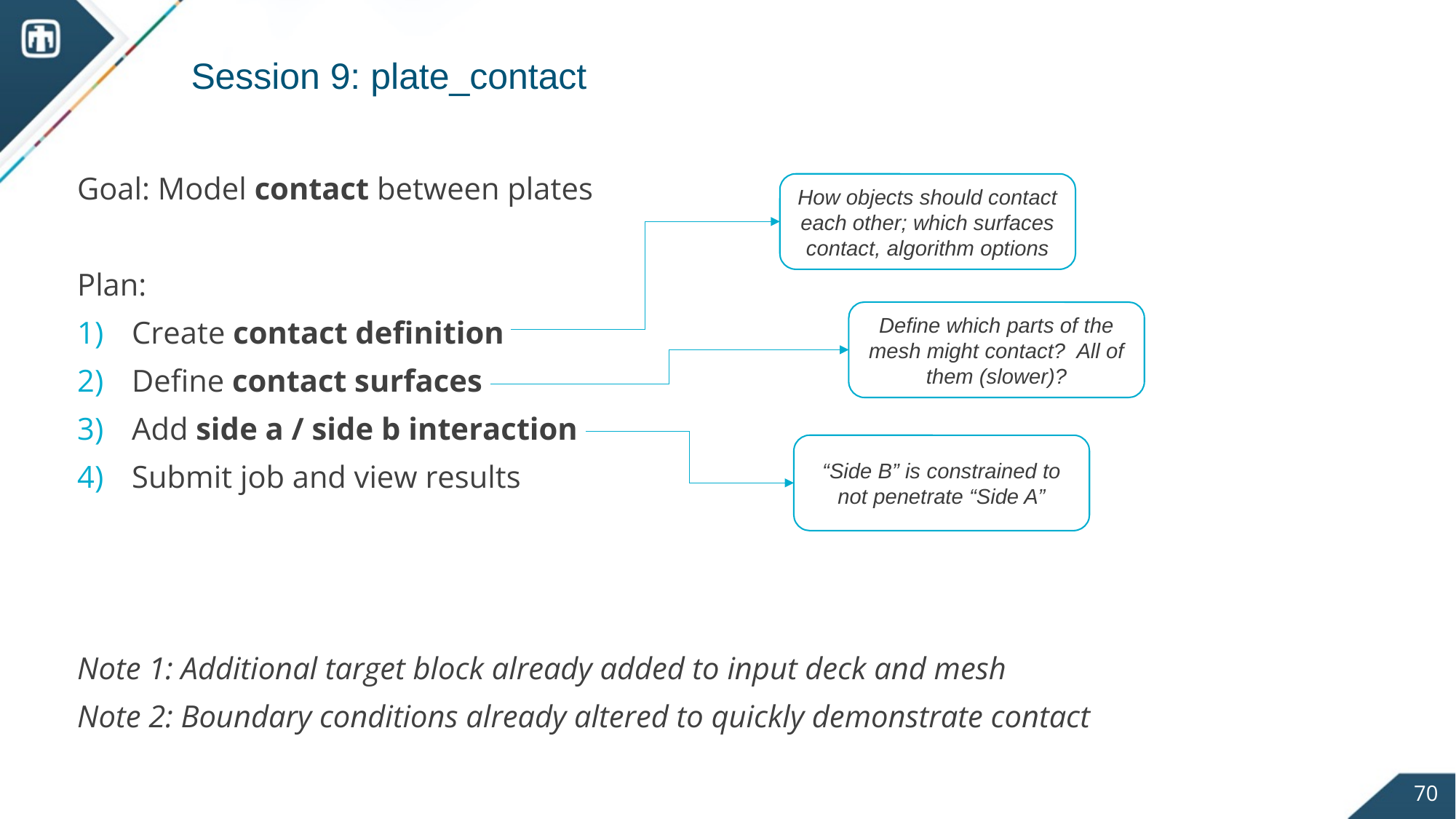

# Session 9: plate_contact
Goal: Model contact between plates

Plan:
Create contact definition
Define contact surfaces
Add side a / side b interaction
Submit job and view results

Note 1: Additional target block already added to input deck and mesh
Note 2: Boundary conditions already altered to quickly demonstrate contact
How objects should contact each other; which surfaces contact, algorithm options
Define which parts of the mesh might contact?  All of them (slower)?
“Side B” is constrained to not penetrate “Side A”
70